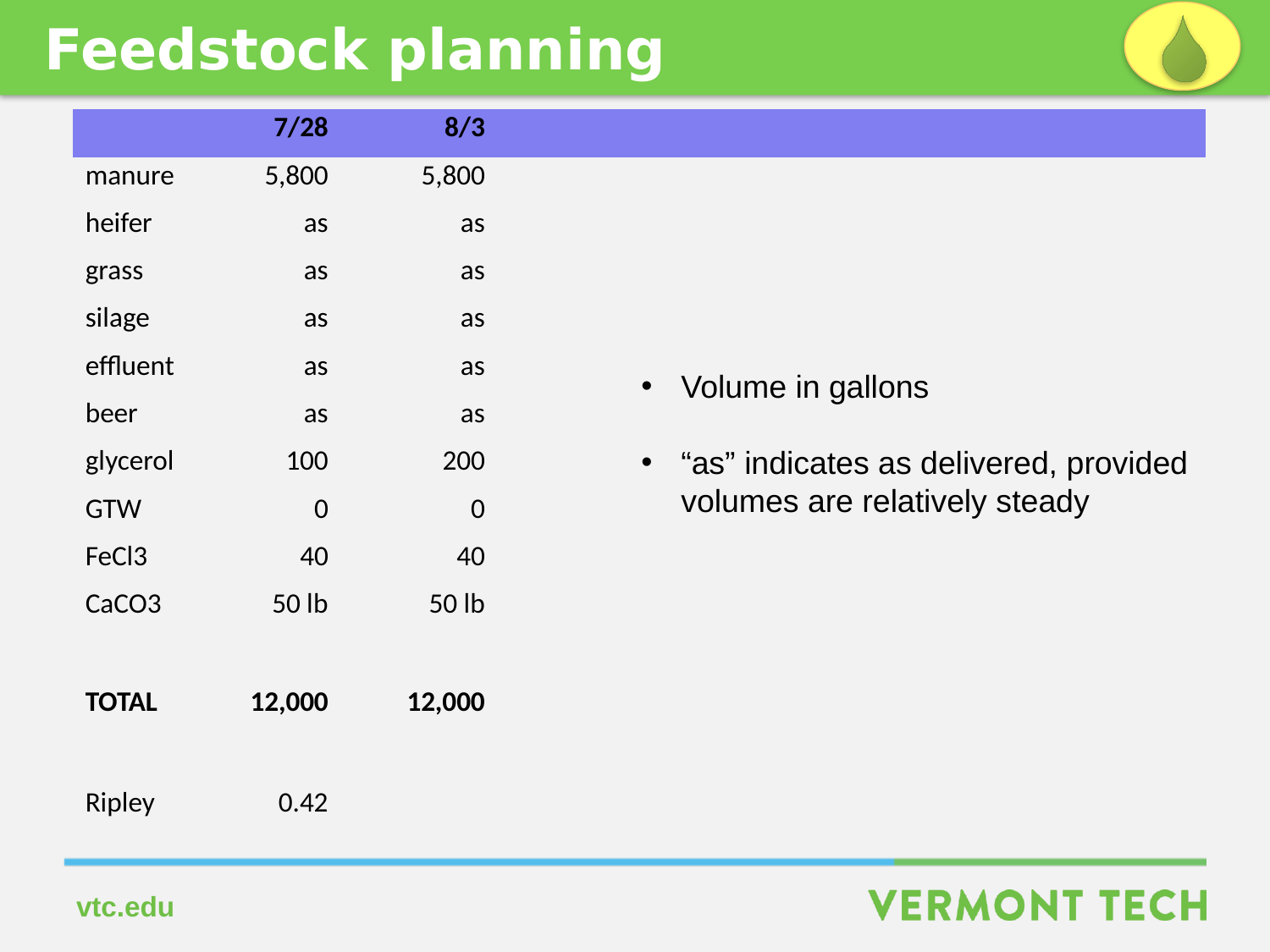

Feedstock planning
|  | 7/28 | 8/3 |  |  |  |  |  |
| --- | --- | --- | --- | --- | --- | --- | --- |
| manure | 5,800 | 5,800 |  |  |  |  |  |
| heifer | as | as |  |  |  |  |  |
| grass | as | as |  |  |  |  |  |
| silage | as | as |  |  |  |  |  |
| effluent | as | as |  |  |  |  |  |
| beer | as | as |  |  |  |  |  |
| glycerol | 100 | 200 |  |  |  |  |  |
| GTW | 0 | 0 |  |  |  |  |  |
| FeCl3 | 40 | 40 |  |  |  |  |  |
| CaCO3 | 50 lb | 50 lb |  |  |  |  |  |
|  |  |  |  |  |  |  |  |
| TOTAL | 12,000 | 12,000 |  |  |  |  |  |
|  |  |  |  |  |  |  |  |
| Ripley | 0.42 |  |  |  |  |  |  |
Volume in gallons

“as” indicates as delivered, provided volumes are relatively steady